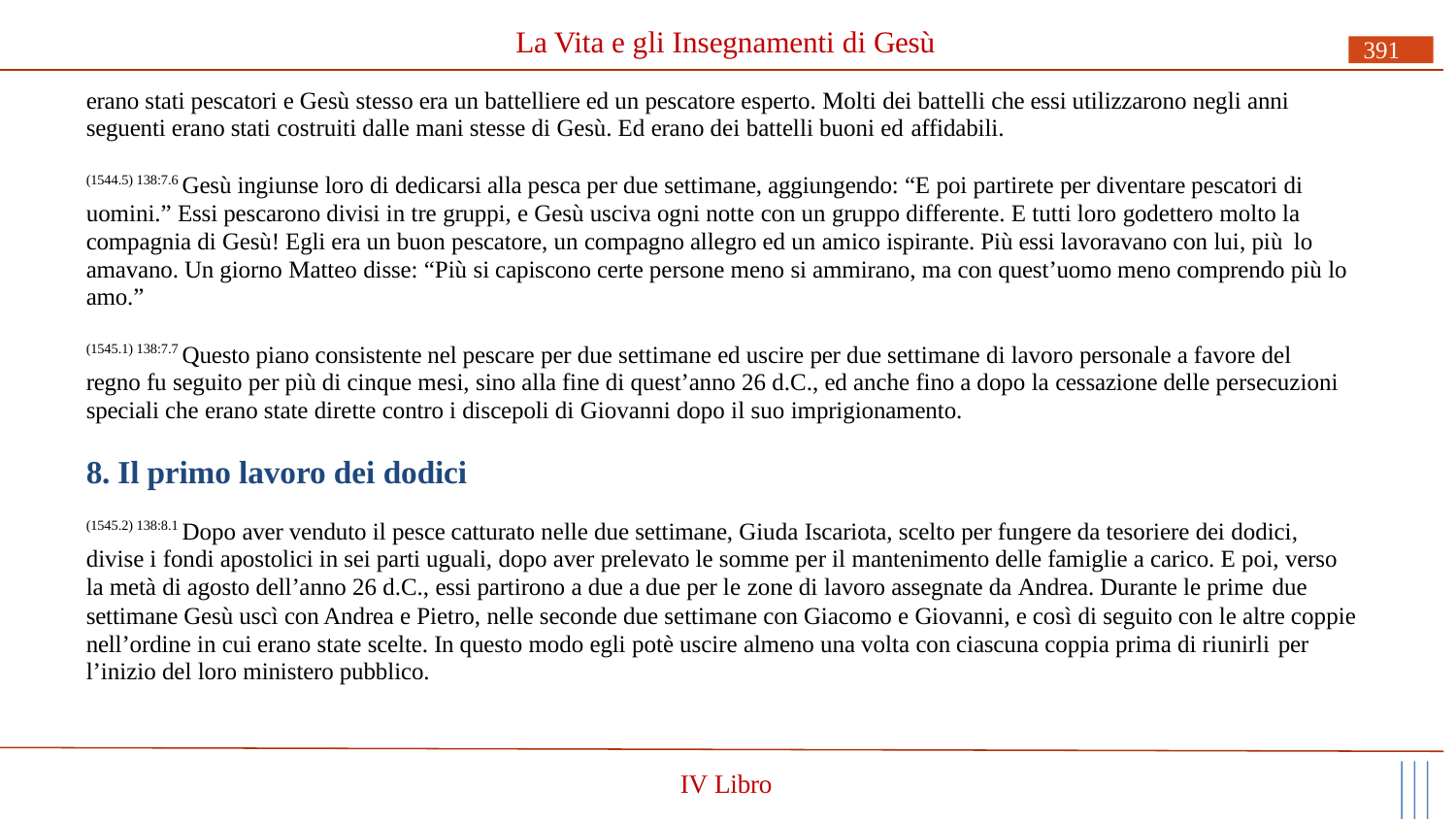

# La Vita e gli Insegnamenti di Gesù
391

erano stati pescatori e Gesù stesso era un battelliere ed un pescatore esperto. Molti dei battelli che essi utilizzarono negli anni  seguenti erano stati costruiti dalle mani stesse di Gesù. Ed erano dei battelli buoni ed affidabili.

(1544.5) 138:7.6 Gesù ingiunse loro di dedicarsi alla pesca per due settimane, aggiungendo: “E poi partirete per diventare pescatori di  uomini.” Essi pescarono divisi in tre gruppi, e Gesù usciva ogni notte con un gruppo differente. E tutti loro godettero molto la  compagnia di Gesù! Egli era un buon pescatore, un compagno allegro ed un amico ispirante. Più essi lavoravano con lui, più lo
amavano. Un giorno Matteo disse: “Più si capiscono certe persone meno si ammirano, ma con quest’uomo meno comprendo più lo  amo.”

(1545.1) 138:7.7 Questo piano consistente nel pescare per due settimane ed uscire per due settimane di lavoro personale a favore del  regno fu seguito per più di cinque mesi, sino alla fine di quest’anno 26 d.C., ed anche fino a dopo la cessazione delle persecuzioni  speciali che erano state dirette contro i discepoli di Giovanni dopo il suo imprigionamento.

8. Il primo lavoro dei dodici
(1545.2) 138:8.1 Dopo aver venduto il pesce catturato nelle due settimane, Giuda Iscariota, scelto per fungere da tesoriere dei dodici,  divise i fondi apostolici in sei parti uguali, dopo aver prelevato le somme per il mantenimento delle famiglie a carico. E poi, verso  la metà di agosto dell’anno 26 d.C., essi partirono a due a due per le zone di lavoro assegnate da Andrea. Durante le prime due
settimane Gesù uscì con Andrea e Pietro, nelle seconde due settimane con Giacomo e Giovanni, e così di seguito con le altre coppie  nell’ordine in cui erano state scelte. In questo modo egli potè uscire almeno una volta con ciascuna coppia prima di riunirli per
l’inizio del loro ministero pubblico.

IV Libro